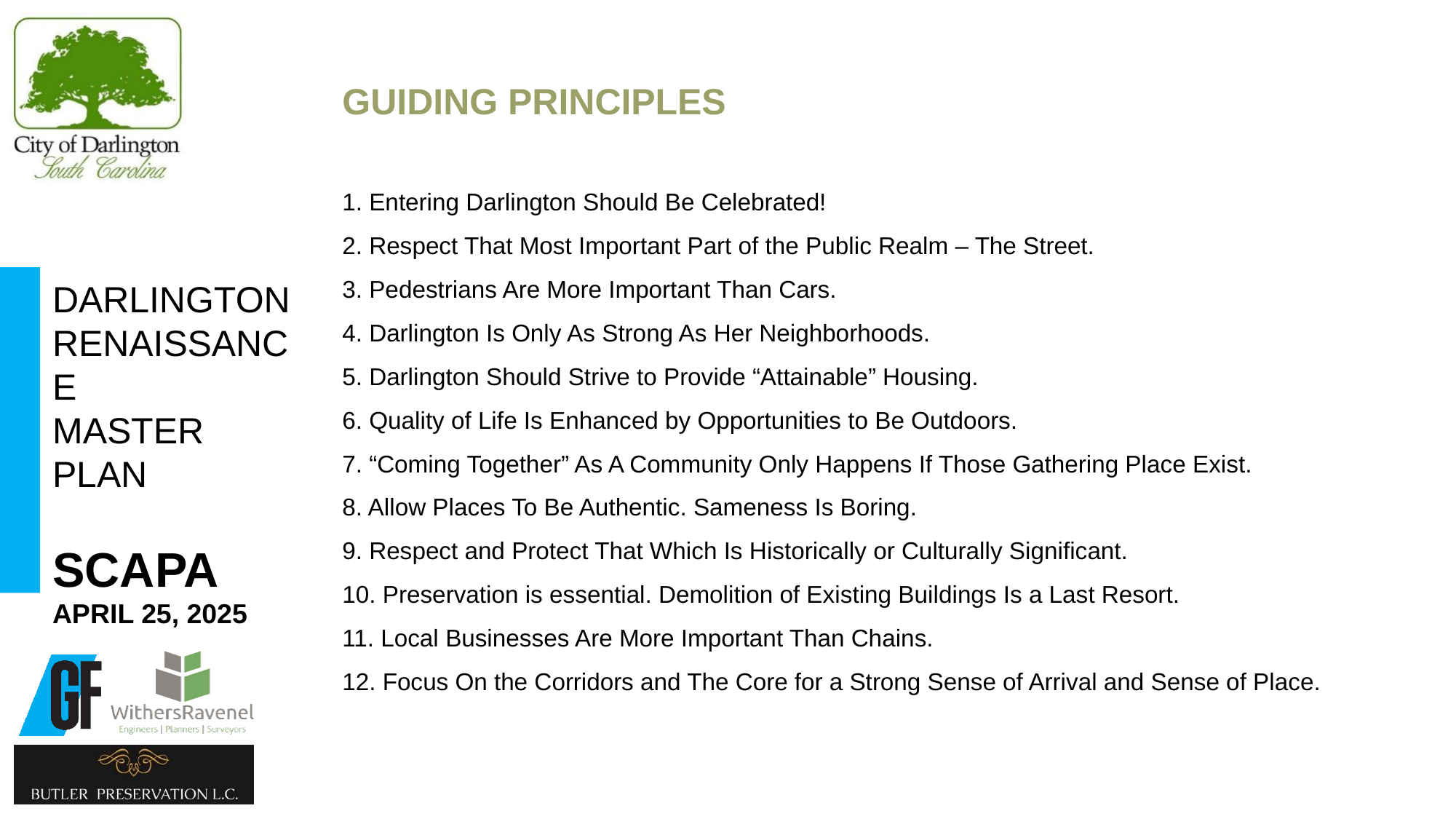

GUIDING PRINCIPLES

1. Entering Darlington Should Be Celebrated!
2. Respect That Most Important Part of the Public Realm – The Street.
3. Pedestrians Are More Important Than Cars.
4. Darlington Is Only As Strong As Her Neighborhoods.
5. Darlington Should Strive to Provide “Attainable” Housing.
6. Quality of Life Is Enhanced by Opportunities to Be Outdoors.
7. “Coming Together” As A Community Only Happens If Those Gathering Place Exist.
8. Allow Places To Be Authentic. Sameness Is Boring.
9. Respect and Protect That Which Is Historically or Culturally Significant.
10. Preservation is essential. Demolition of Existing Buildings Is a Last Resort.
11. Local Businesses Are More Important Than Chains.
12. Focus On the Corridors and The Core for a Strong Sense of Arrival and Sense of Place.